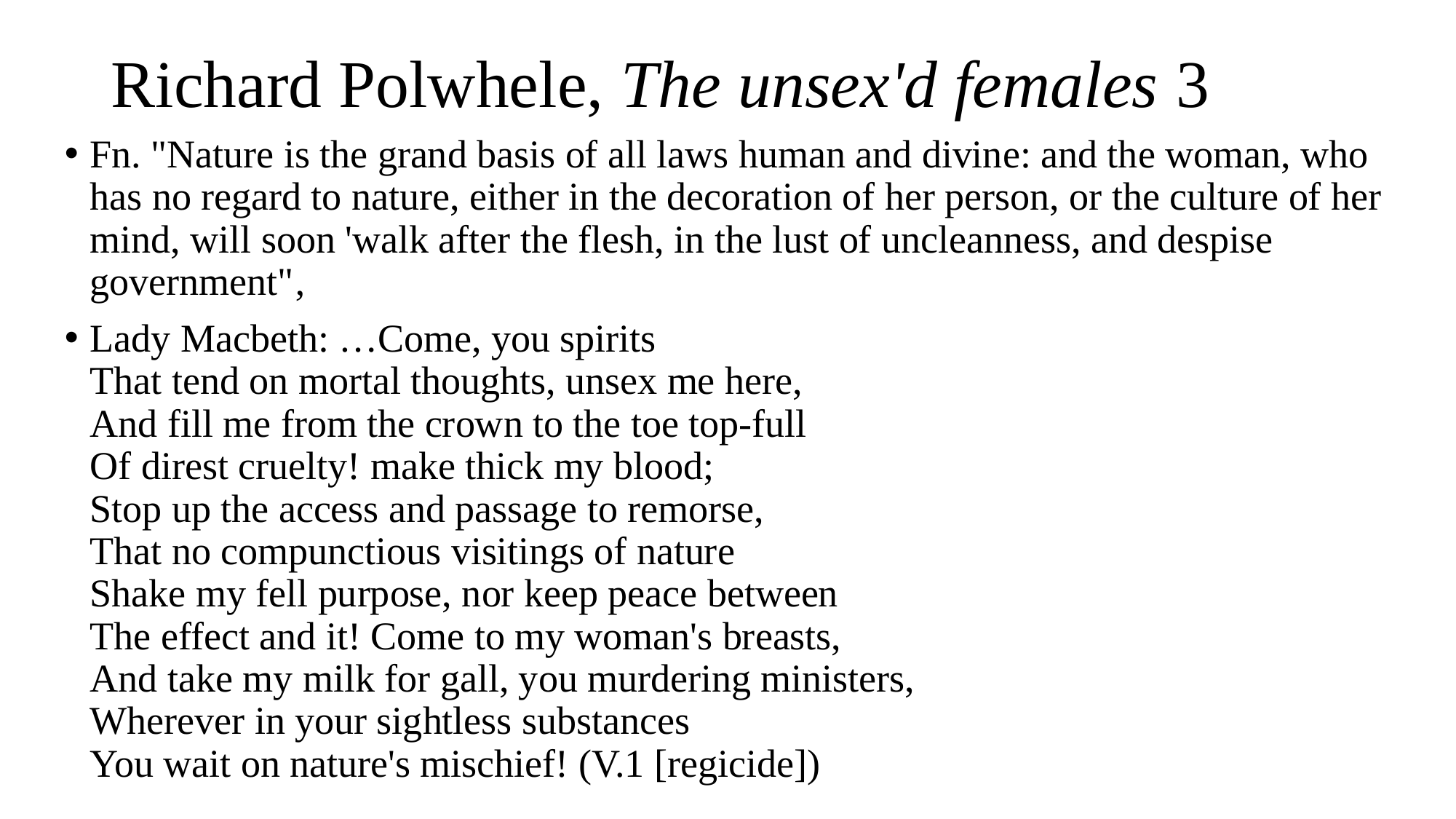

# Richard Polwhele, The unsex'd females 3
Fn. "Nature is the grand basis of all laws human and divine: and the woman, who has no regard to nature, either in the decoration of her person, or the culture of her mind, will soon 'walk after the flesh, in the lust of uncleanness, and despise government"‚
Lady Macbeth: …Come, you spirits
That tend on mortal thoughts, unsex me here,
And fill me from the crown to the toe top-full
Of direst cruelty! make thick my blood;
Stop up the access and passage to remorse,
That no compunctious visitings of nature
Shake my fell purpose, nor keep peace between
The effect and it! Come to my woman's breasts,
And take my milk for gall, you murdering ministers,
Wherever in your sightless substances
You wait on nature's mischief! (V.1 [regicide])